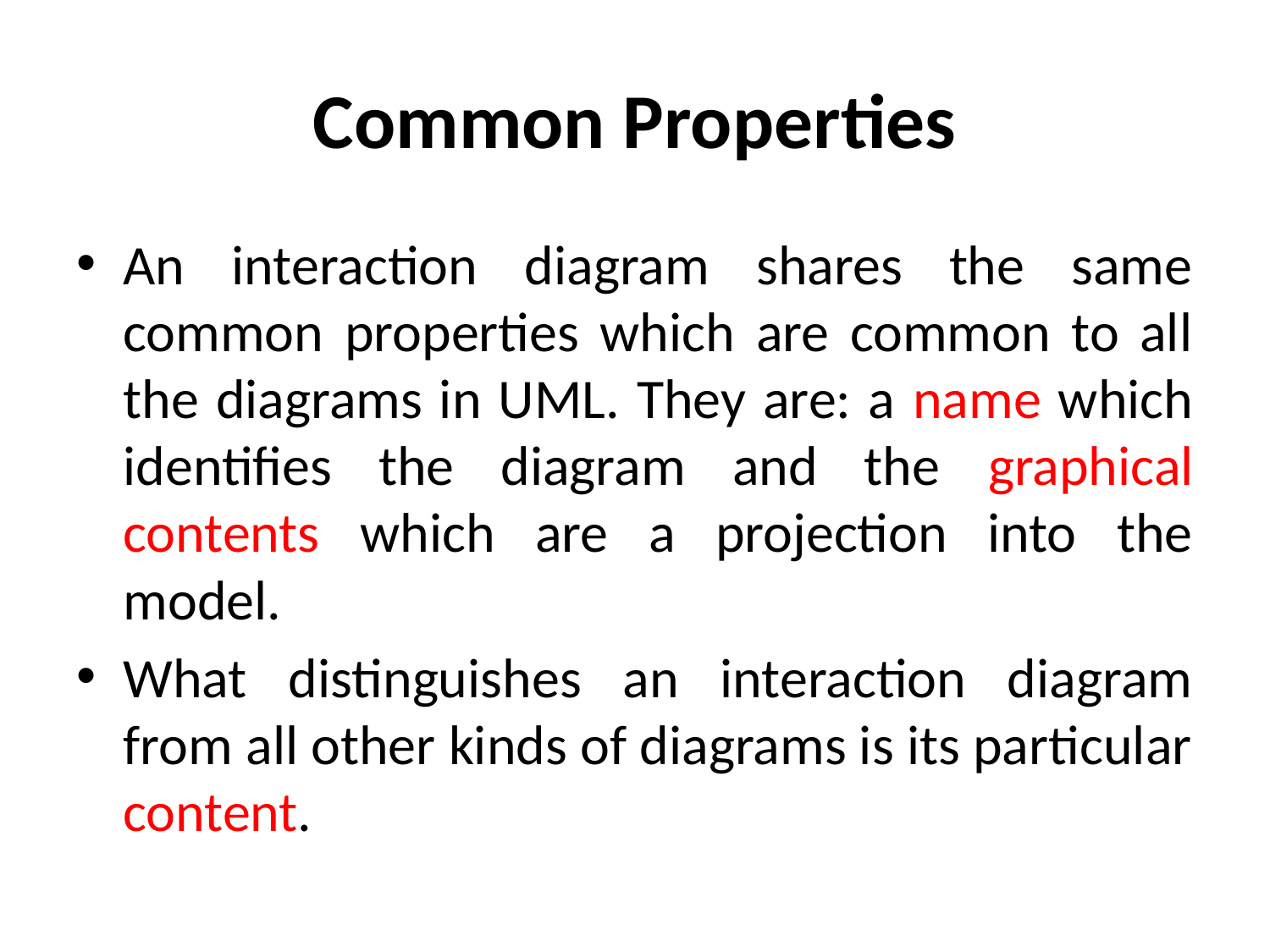

# Common Properties
An interaction diagram shares the same common properties which are common to all the diagrams in UML. They are: a name which identifies the diagram and the graphical contents which are a projection into the model.
What distinguishes an interaction diagram from all other kinds of diagrams is its particular content.